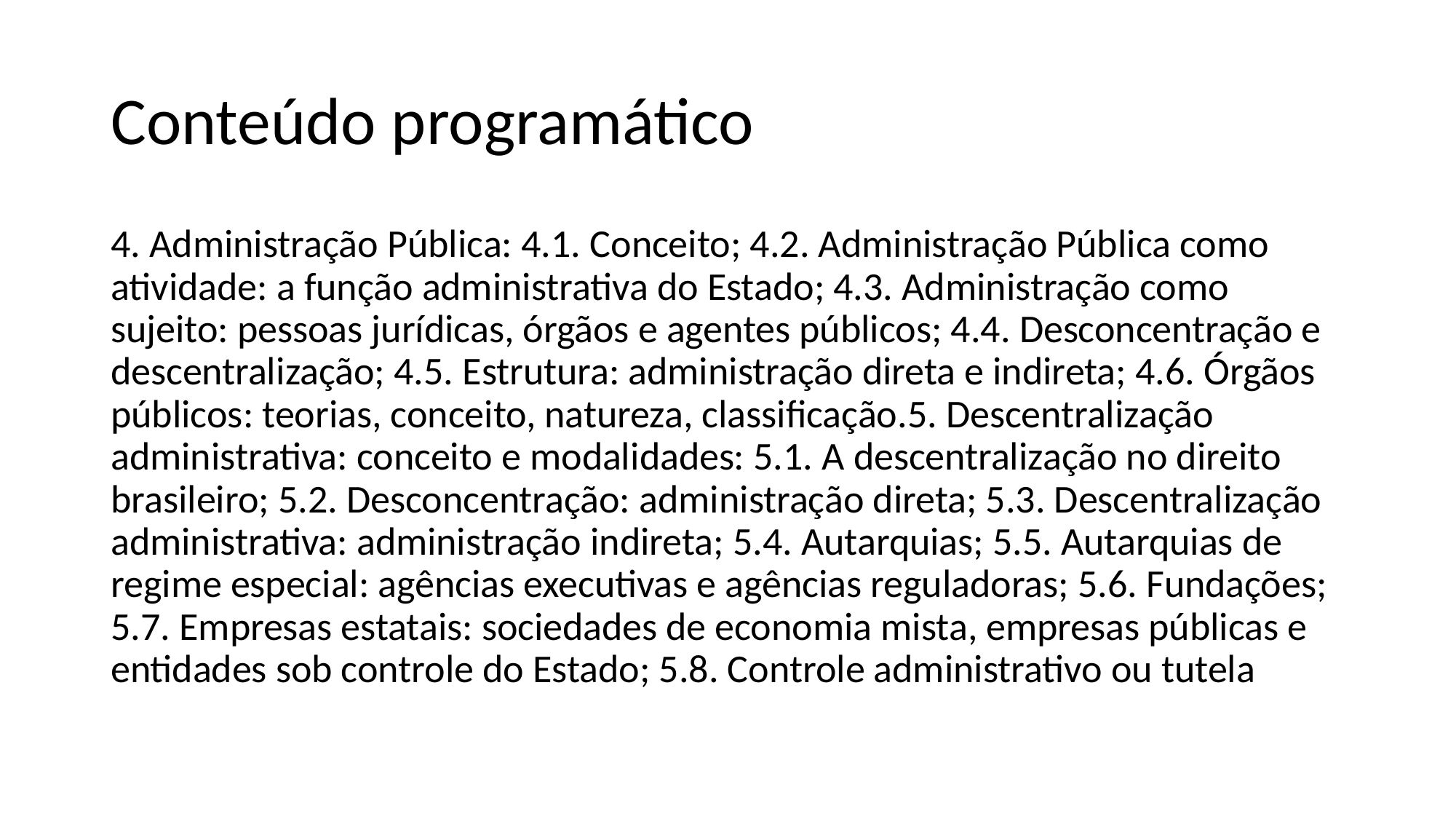

# Conteúdo programático
4. Administração Pública: 4.1. Conceito; 4.2. Administração Pública como atividade: a função administrativa do Estado; 4.3. Administração como sujeito: pessoas jurídicas, órgãos e agentes públicos; 4.4. Desconcentração e descentralização; 4.5. Estrutura: administração direta e indireta; 4.6. Órgãos públicos: teorias, conceito, natureza, classificação.5. Descentralização administrativa: conceito e modalidades: 5.1. A descentralização no direito brasileiro; 5.2. Desconcentração: administração direta; 5.3. Descentralização administrativa: administração indireta; 5.4. Autarquias; 5.5. Autarquias de regime especial: agências executivas e agências reguladoras; 5.6. Fundações; 5.7. Empresas estatais: sociedades de economia mista, empresas públicas e entidades sob controle do Estado; 5.8. Controle administrativo ou tutela